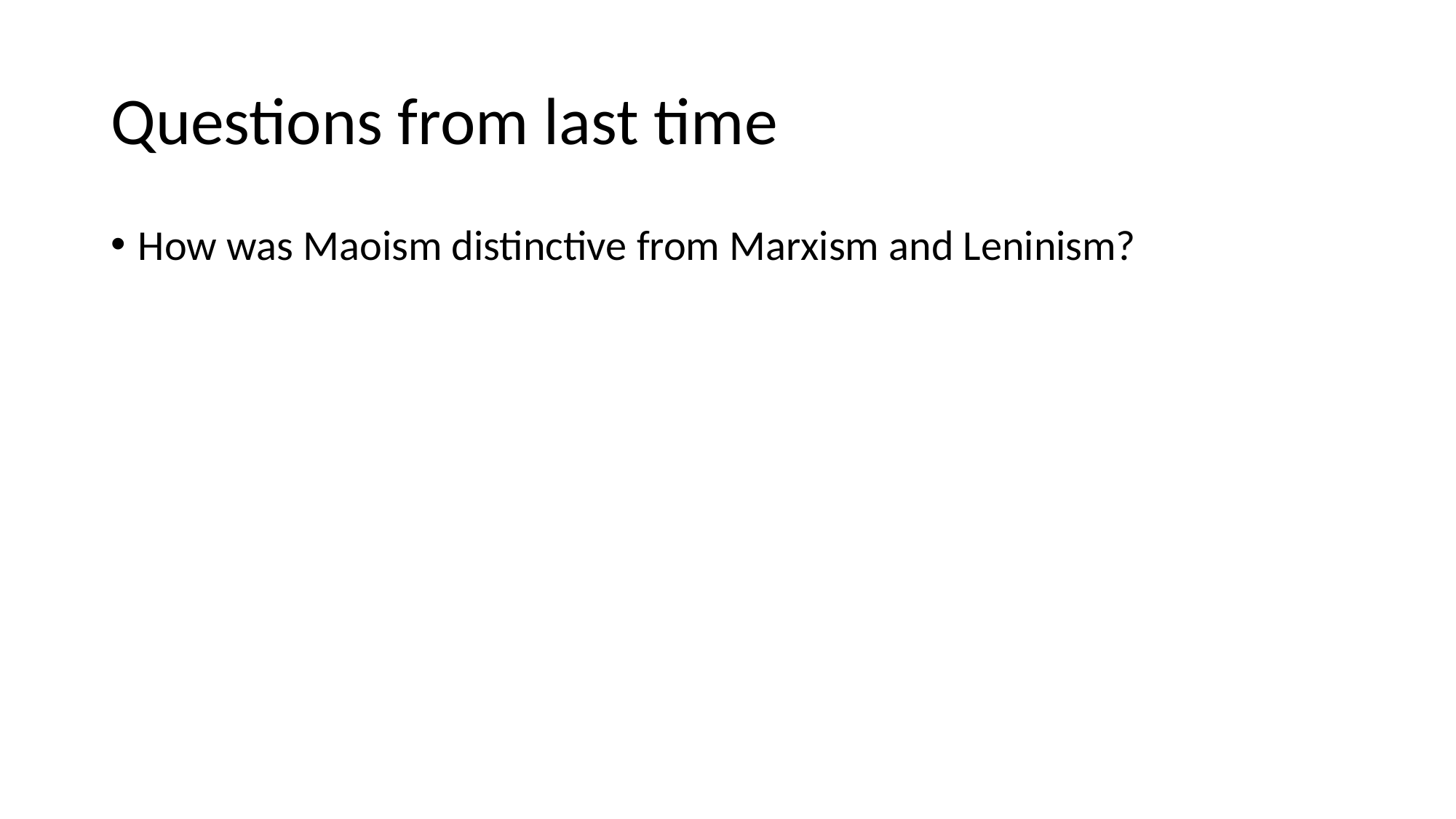

# Questions from last time
How was Maoism distinctive from Marxism and Leninism?